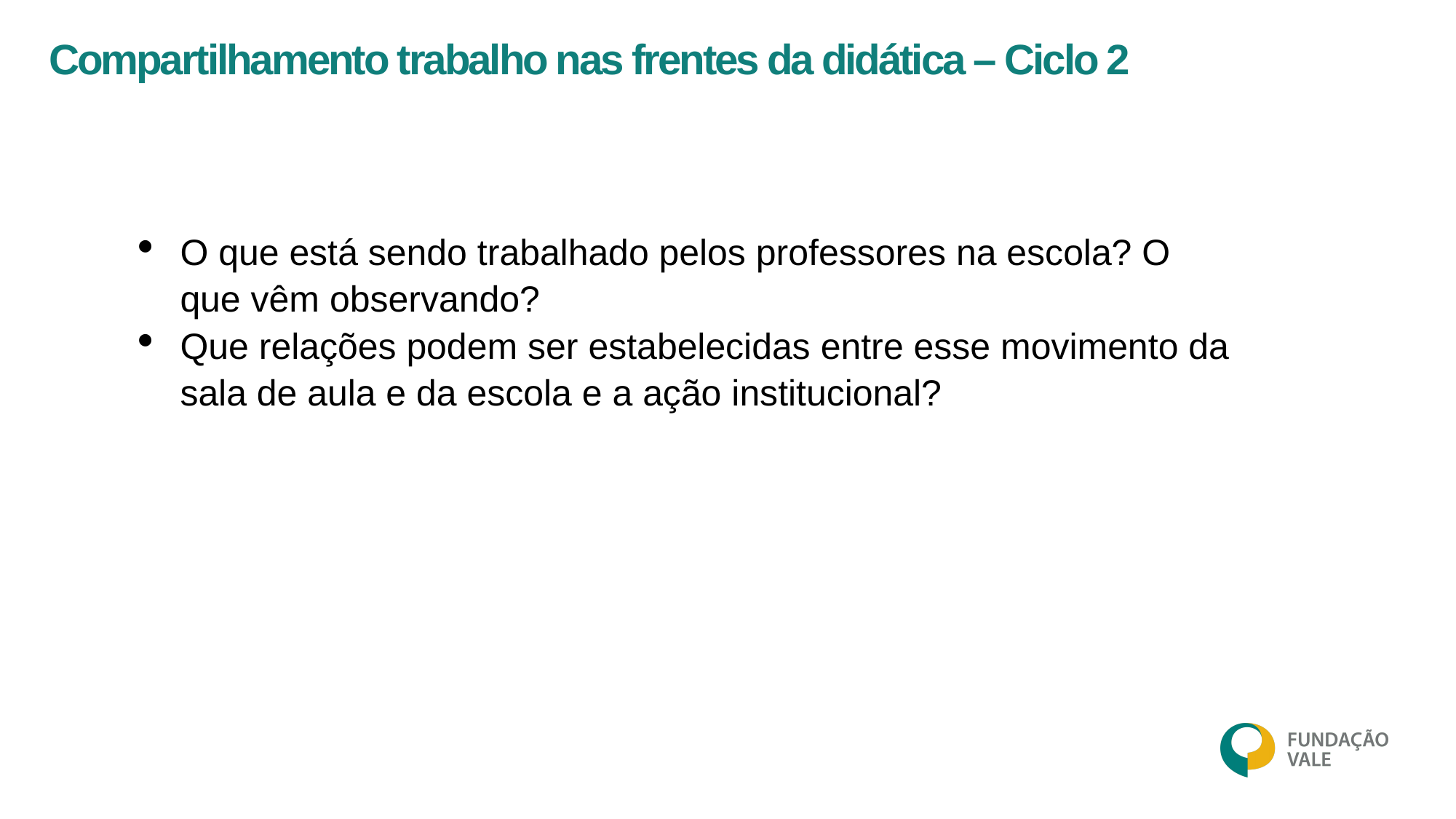

Compartilhamento trabalho nas frentes da didática – Ciclo 2
O que está sendo trabalhado pelos professores na escola? O que vêm observando?
Que relações podem ser estabelecidas entre esse movimento da sala de aula e da escola e a ação institucional?